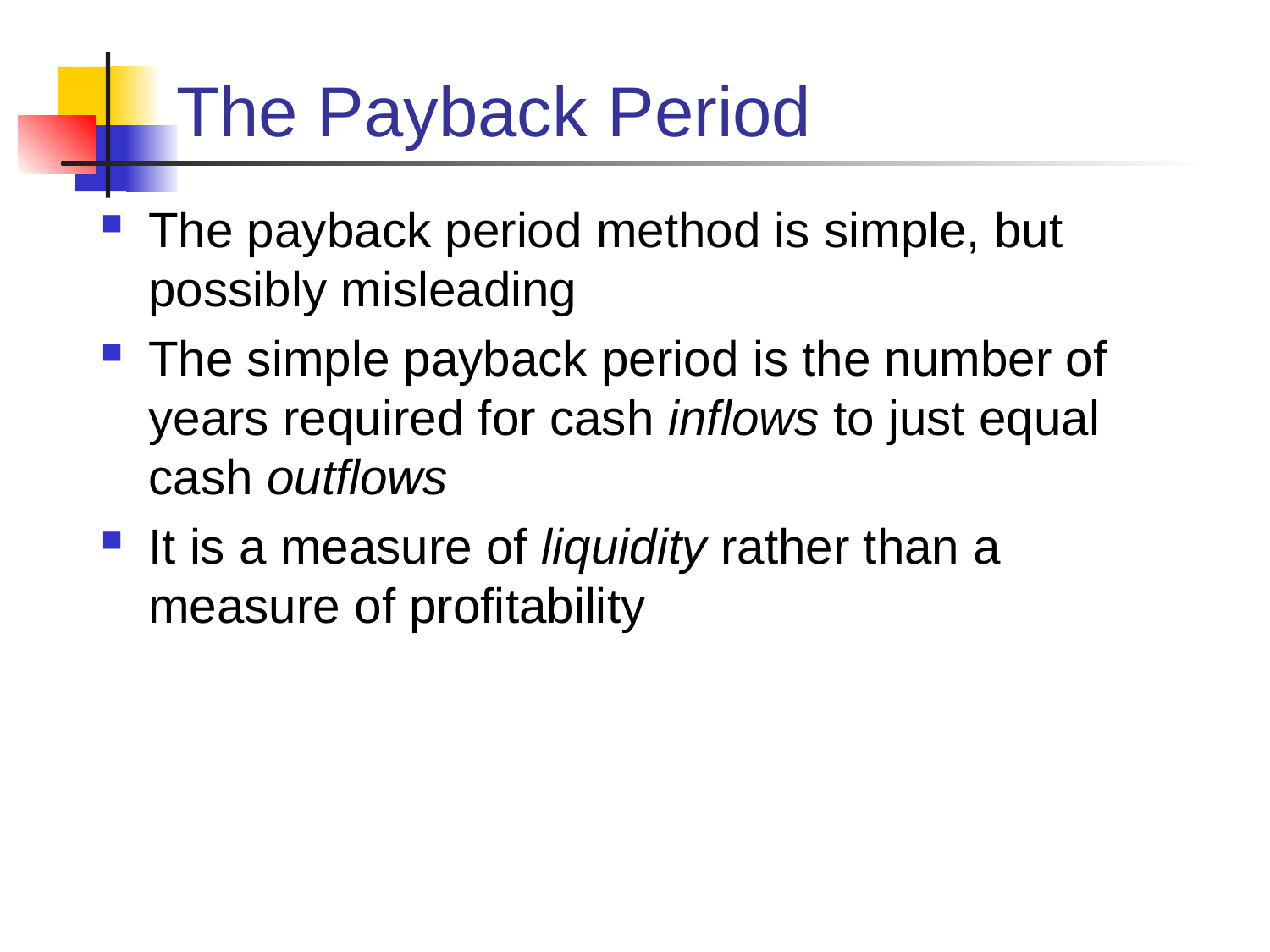

# The Payback Period
The payback period method is simple, but possibly misleading
The simple payback period is the number of years required for cash inflows to just equal cash outflows
It is a measure of liquidity rather than a measure of profitability